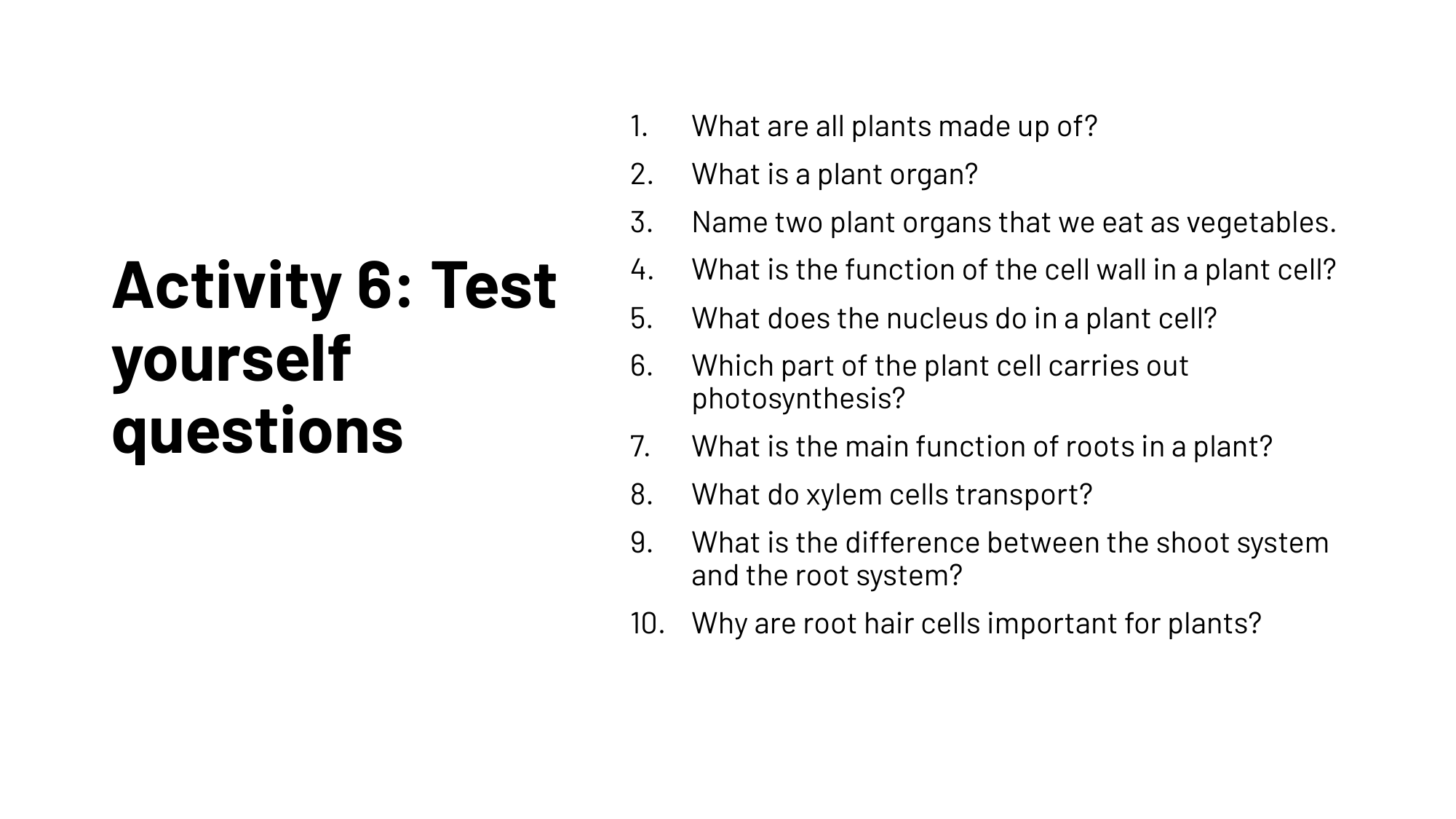

# Activity 6: Test yourself questions
What are all plants made up of?
What is a plant organ?
Name two plant organs that we eat as vegetables.
What is the function of the cell wall in a plant cell?
What does the nucleus do in a plant cell?
Which part of the plant cell carries out photosynthesis?
What is the main function of roots in a plant?
What do xylem cells transport?
What is the difference between the shoot system and the root system?
Why are root hair cells important for plants?